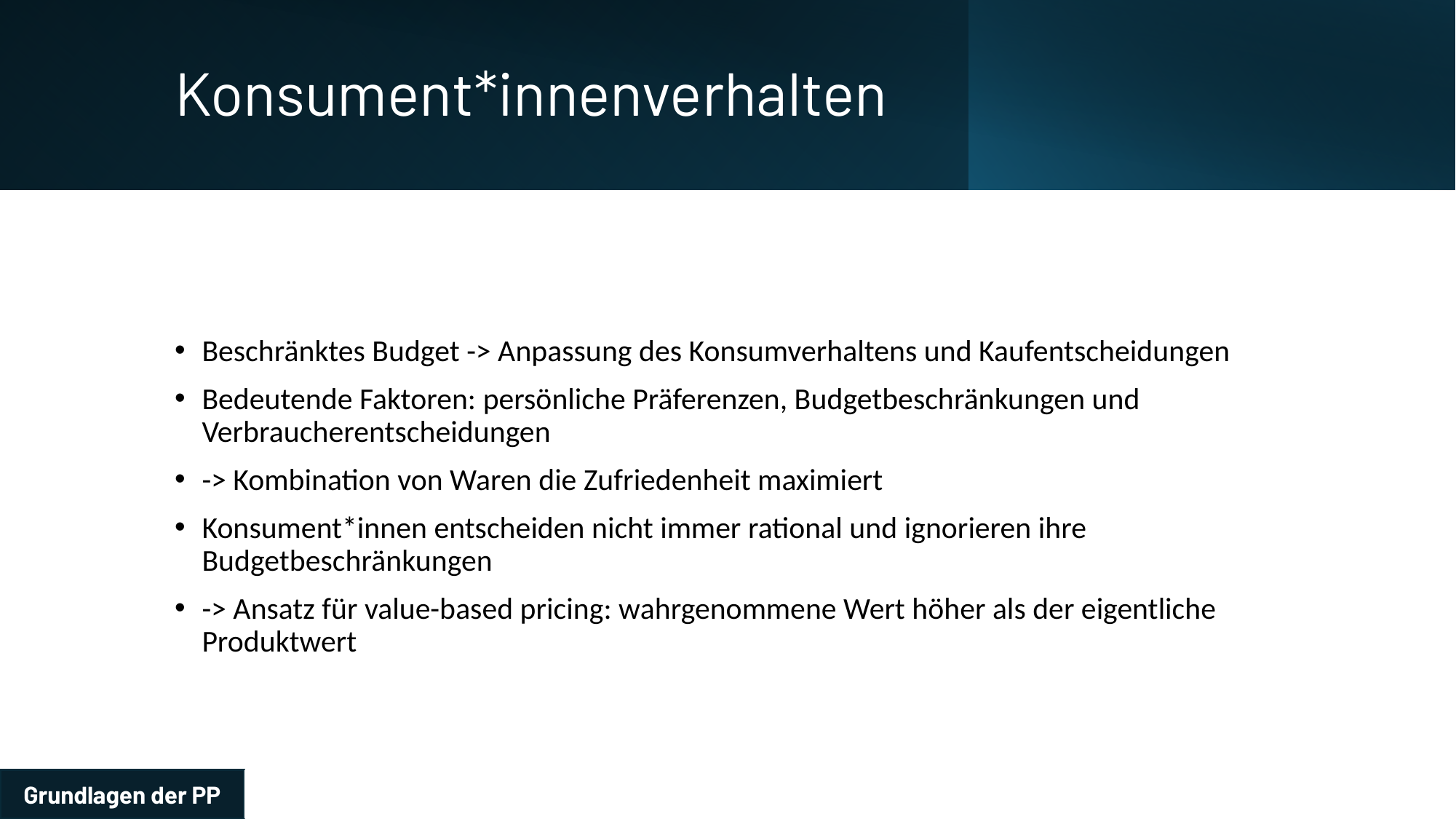

# Konsument*innenverhalten
Beschränktes Budget -> Anpassung des Konsumverhaltens und Kaufentscheidungen
Bedeutende Faktoren: persönliche Präferenzen, Budgetbeschränkungen und Verbraucherentscheidungen
-> Kombination von Waren die Zufriedenheit maximiert
Konsument*innen entscheiden nicht immer rational und ignorieren ihre Budgetbeschränkungen
-> Ansatz für value-based pricing: wahrgenommene Wert höher als der eigentliche Produktwert
Grundlagen der PP